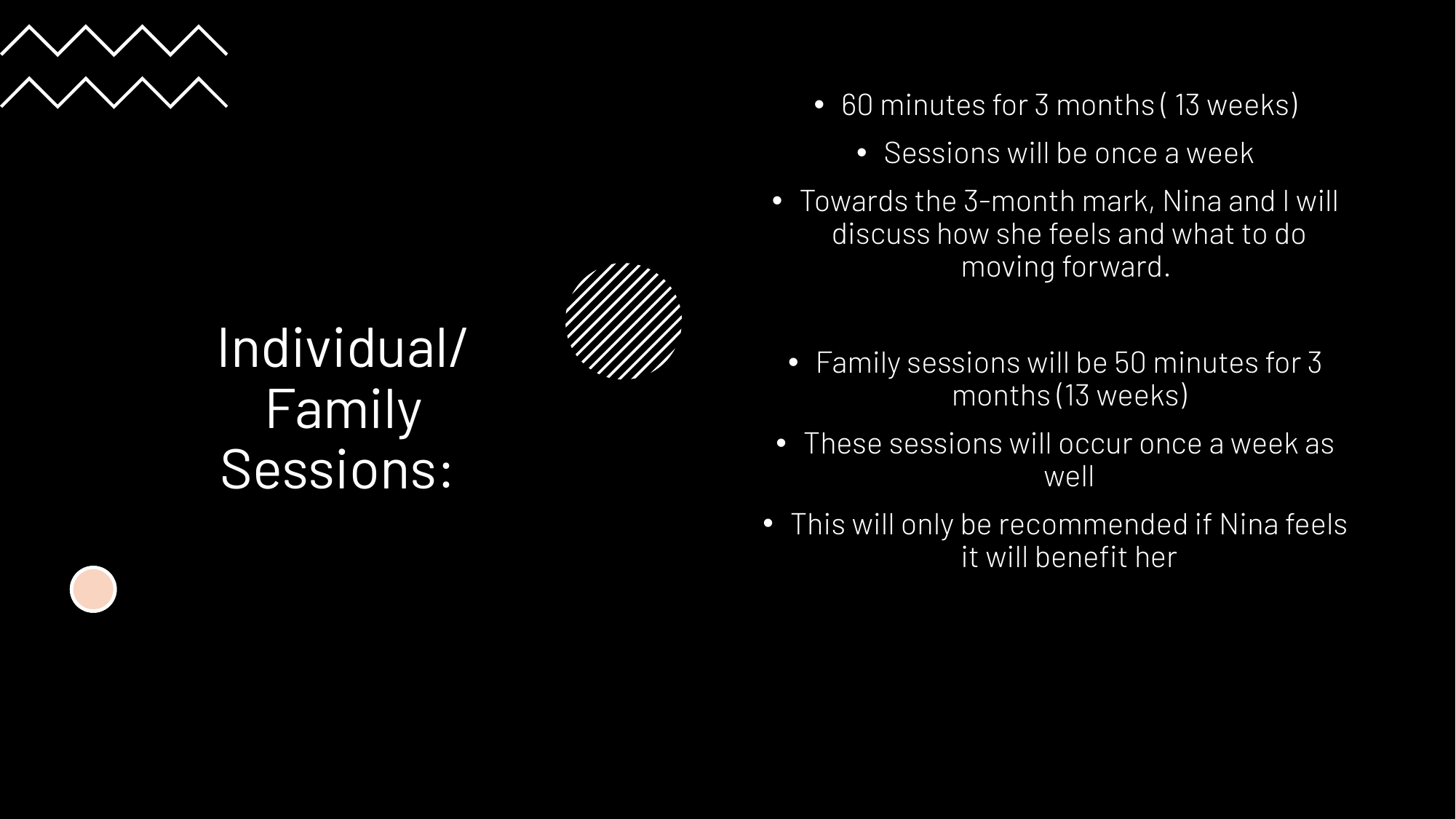

# Individual/Family Sessions:
60 minutes for 3 months ( 13 weeks)
Sessions will be once a week
Towards the 3-month mark, Nina and I will discuss how she feels and what to do moving forward.

Family sessions will be 50 minutes for 3 months (13 weeks)
These sessions will occur once a week as well
This will only be recommended if Nina feels it will benefit her